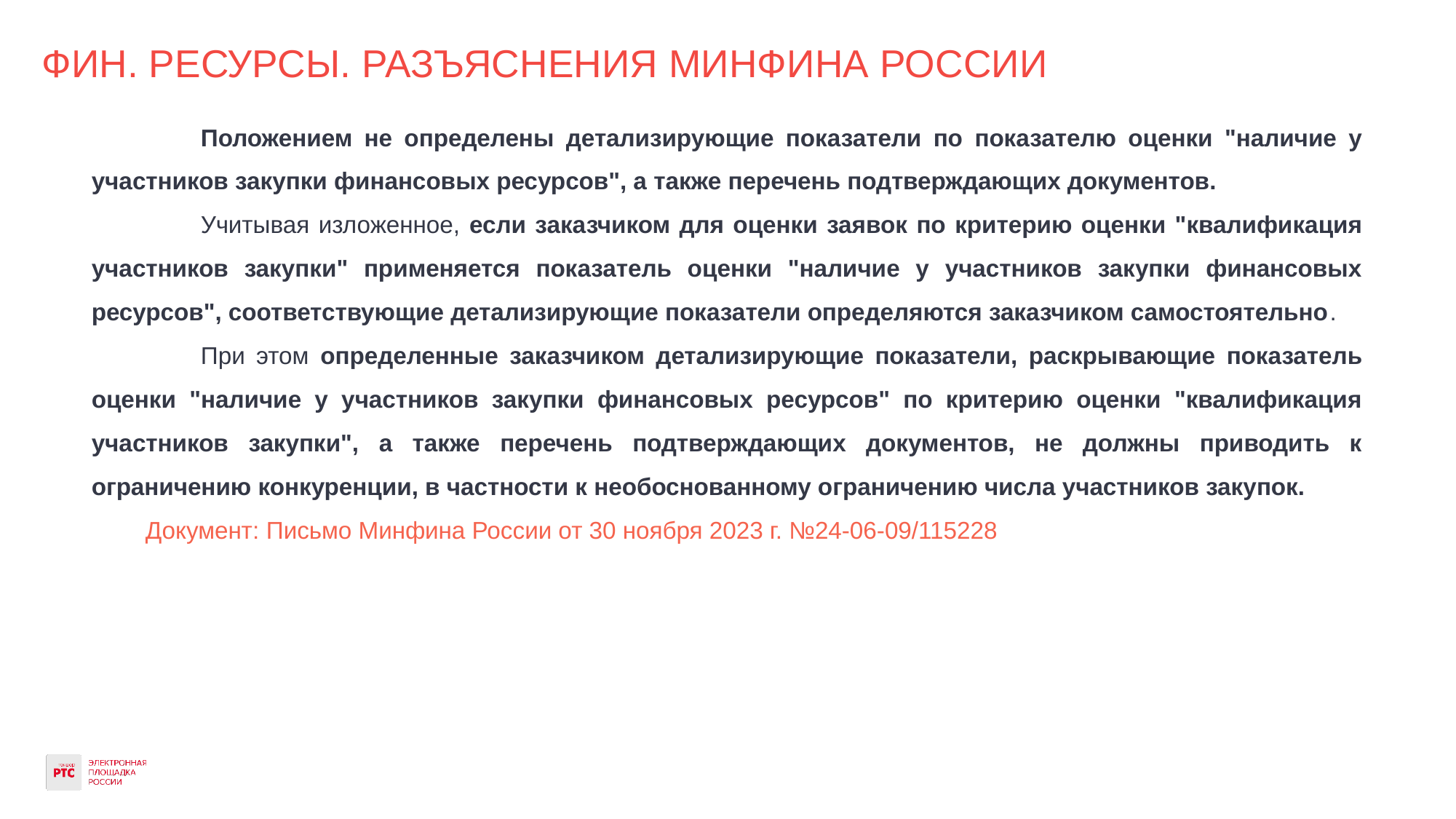

# ФИН. РЕСУРСЫ. РАЗЪЯСНЕНИЯ МИНФИНА РОССИИ
	Положением не определены детализирующие показатели по показателю оценки "наличие у участников закупки финансовых ресурсов", а также перечень подтверждающих документов.
	Учитывая изложенное, если заказчиком для оценки заявок по критерию оценки "квалификация участников закупки" применяется показатель оценки "наличие у участников закупки финансовых ресурсов", соответствующие детализирующие показатели определяются заказчиком самостоятельно.
	При этом определенные заказчиком детализирующие показатели, раскрывающие показатель оценки "наличие у участников закупки финансовых ресурсов" по критерию оценки "квалификация участников закупки", а также перечень подтверждающих документов, не должны приводить к ограничению конкуренции, в частности к необоснованному ограничению числа участников закупок.
Документ: Письмо Минфина России от 30 ноября 2023 г. №24-06-09/115228